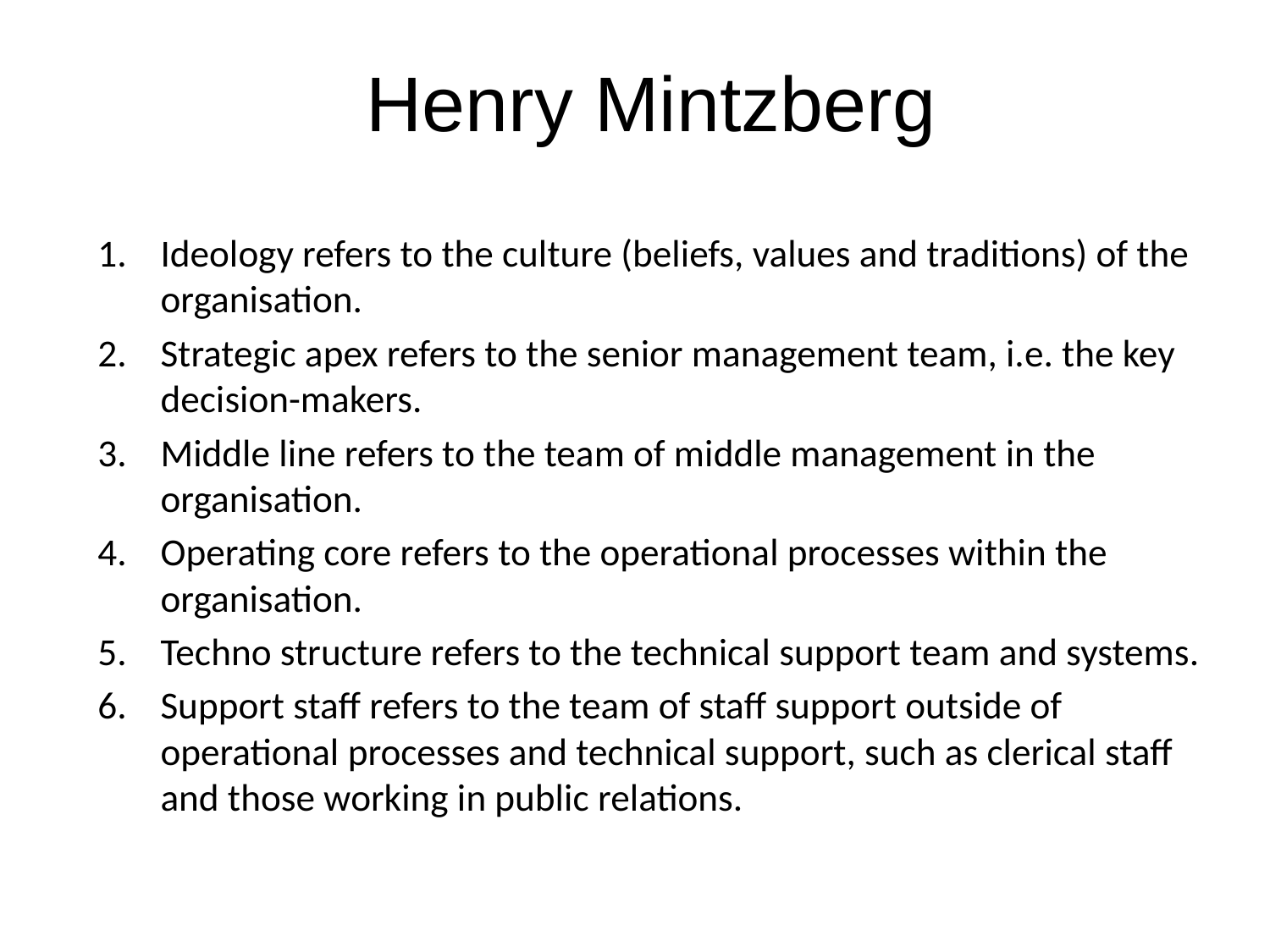

# Henry Mintzberg
Ideology refers to the culture (beliefs, values and traditions) of the organisation.
Strategic apex refers to the senior management team, i.e. the key decision-makers.
Middle line refers to the team of middle management in the organisation.
Operating core refers to the operational processes within the organisation.
Techno structure refers to the technical support team and systems.
Support staff refers to the team of staff support outside of operational processes and technical support, such as clerical staff and those working in public relations.